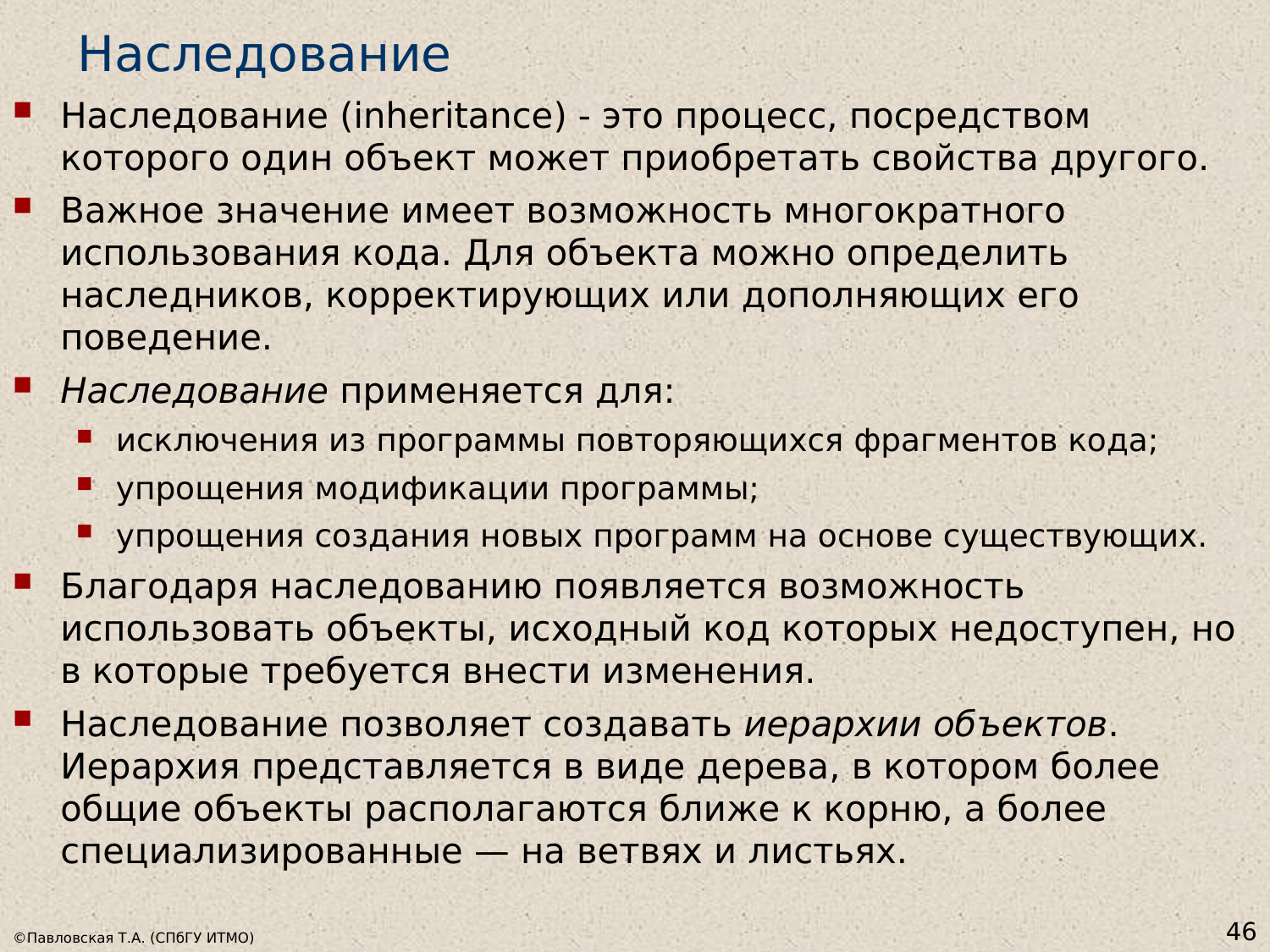

# Наследование
Наследование (inheritance) - это процесс, посредством которого один объект может приобретать свойства другого.
Важное значение имеет возможность многократного использования кода. Для объекта можно определить наследников, корректирующих или дополняющих его поведение.
Наследование применяется для:
исключения из программы повторяющихся фрагментов кода;
упрощения модификации программы;
упрощения создания новых программ на основе существующих.
Благодаря наследованию появляется возможность использовать объекты, исходный код которых недоступен, но в которые требуется внести изменения.
Наследование позволяет создавать иерархии объектов. Иерархия представляется в виде дерева, в котором более общие объекты располагаются ближе к корню, а более специализированные — на ветвях и листьях.
46
©Павловская Т.А. (СПбГУ ИТМО)